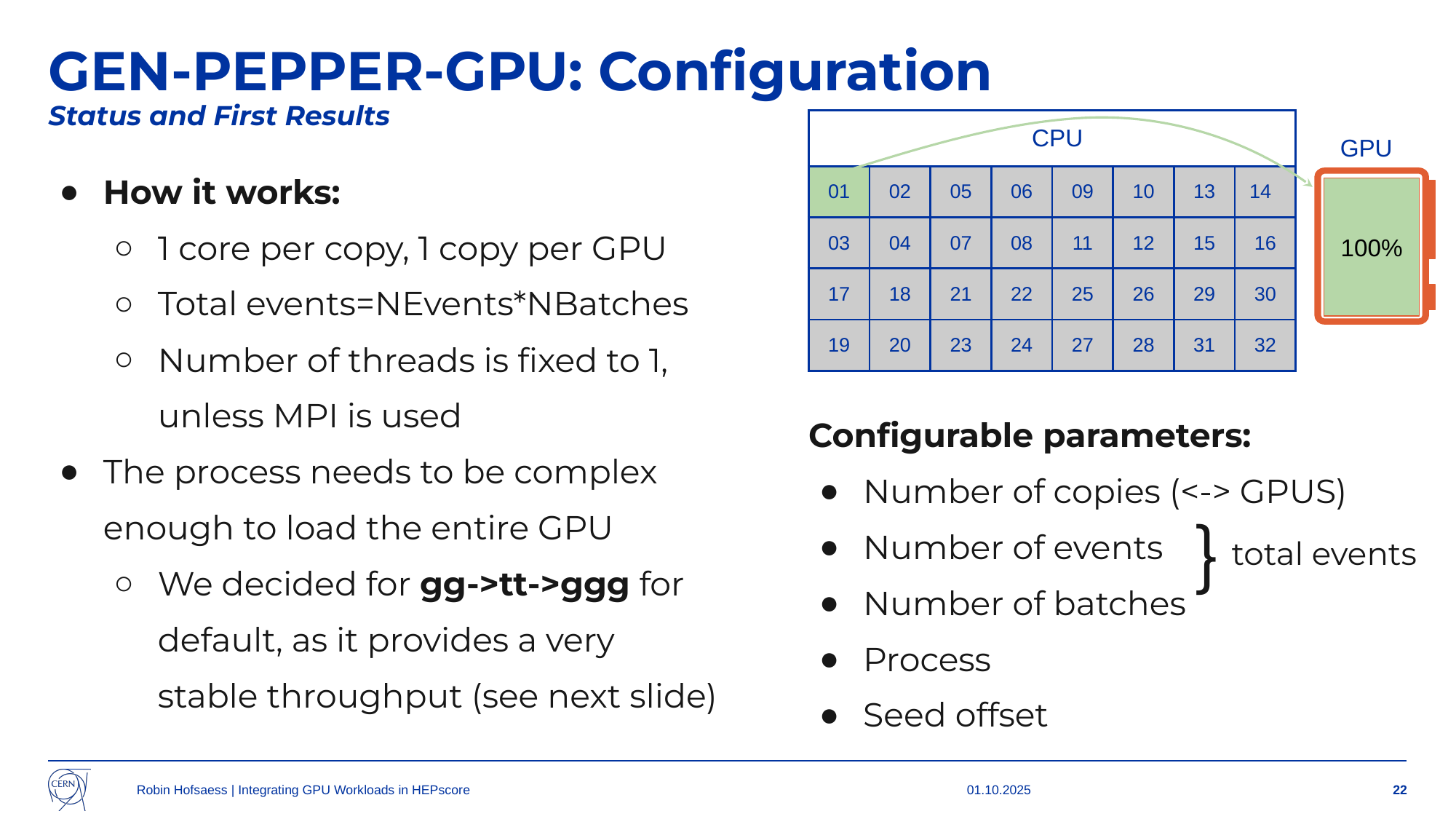

# GEN-PEPPER-GPU: Configuration
Status and First Results
| CPU |  |  |  |  |  |  |  |
| --- | --- | --- | --- | --- | --- | --- | --- |
| 01 | 02 | 05 | 06 | 09 | 10 | 13 | 14 |
| 03 | 04 | 07 | 08 | 11 | 12 | 15 | 16 |
| 17 | 18 | 21 | 22 | 25 | 26 | 29 | 30 |
| 19 | 20 | 23 | 24 | 27 | 28 | 31 | 32 |

GPU

How it works:
1 core per copy, 1 copy per GPU
Total events=NEvents*NBatches
Number of threads is fixed to 1, unless MPI is used
The process needs to be complex enough to load the entire GPU
We decided for gg->tt->ggg for default, as it provides a very stable throughput (see next slide)

100%

Configurable parameters:
Number of copies (<-> GPUS)
Number of events
Number of batches
Process
Seed offset
}
total events
Robin Hofsaess | Integrating GPU Workloads in HEPscore
01.10.2025
22